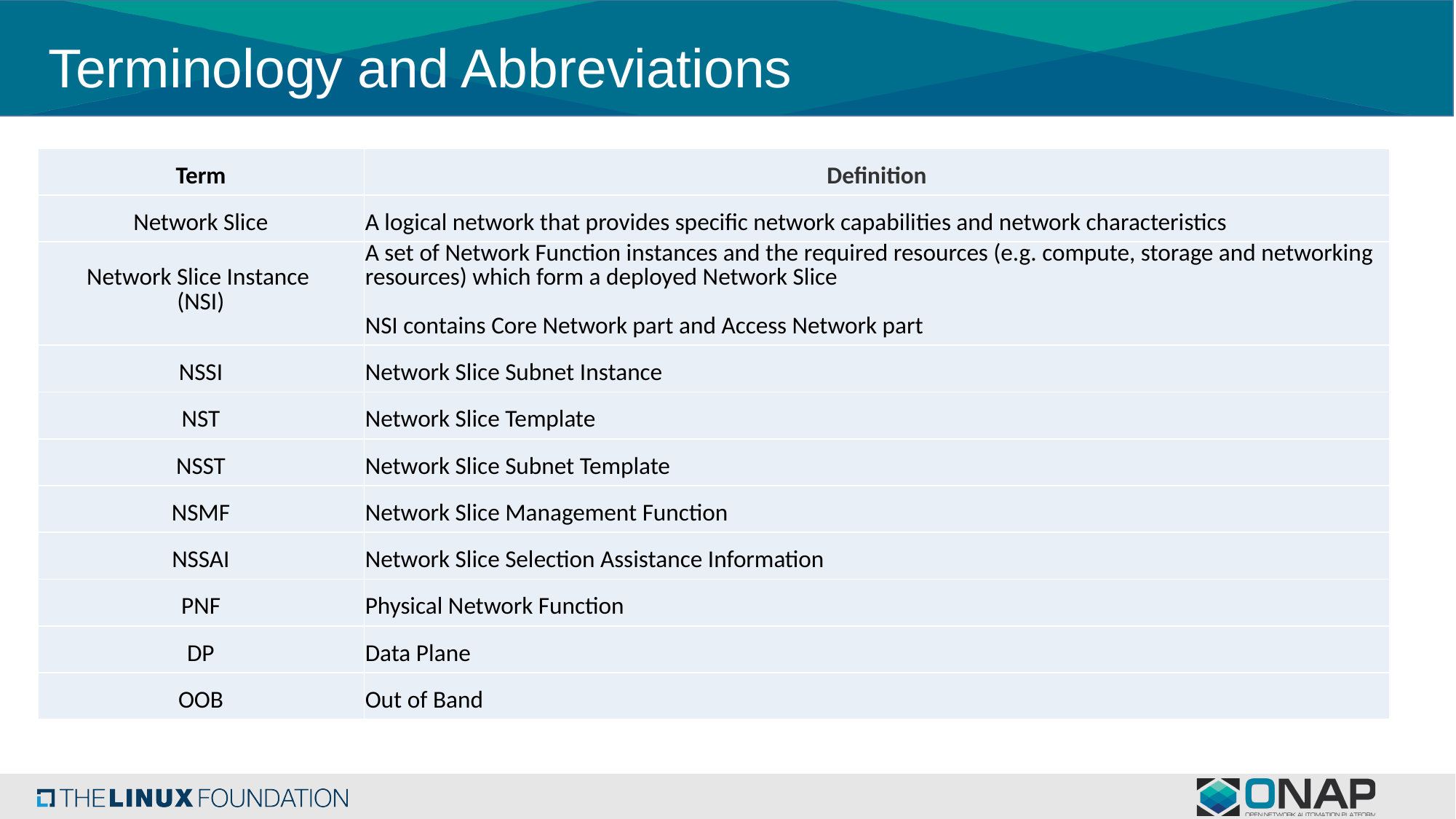

# Terminology and Abbreviations
| Term | Definition |
| --- | --- |
| Network Slice | A logical network that provides specific network capabilities and network characteristics |
| Network Slice Instance (NSI) | A set of Network Function instances and the required resources (e.g. compute, storage and networking resources) which form a deployed Network Slice NSI contains Core Network part and Access Network part |
| NSSI | Network Slice Subnet Instance |
| NST | Network Slice Template |
| NSST | Network Slice Subnet Template |
| NSMF | Network Slice Management Function |
| NSSAI | Network Slice Selection Assistance Information |
| PNF | Physical Network Function |
| DP | Data Plane |
| OOB | Out of Band |